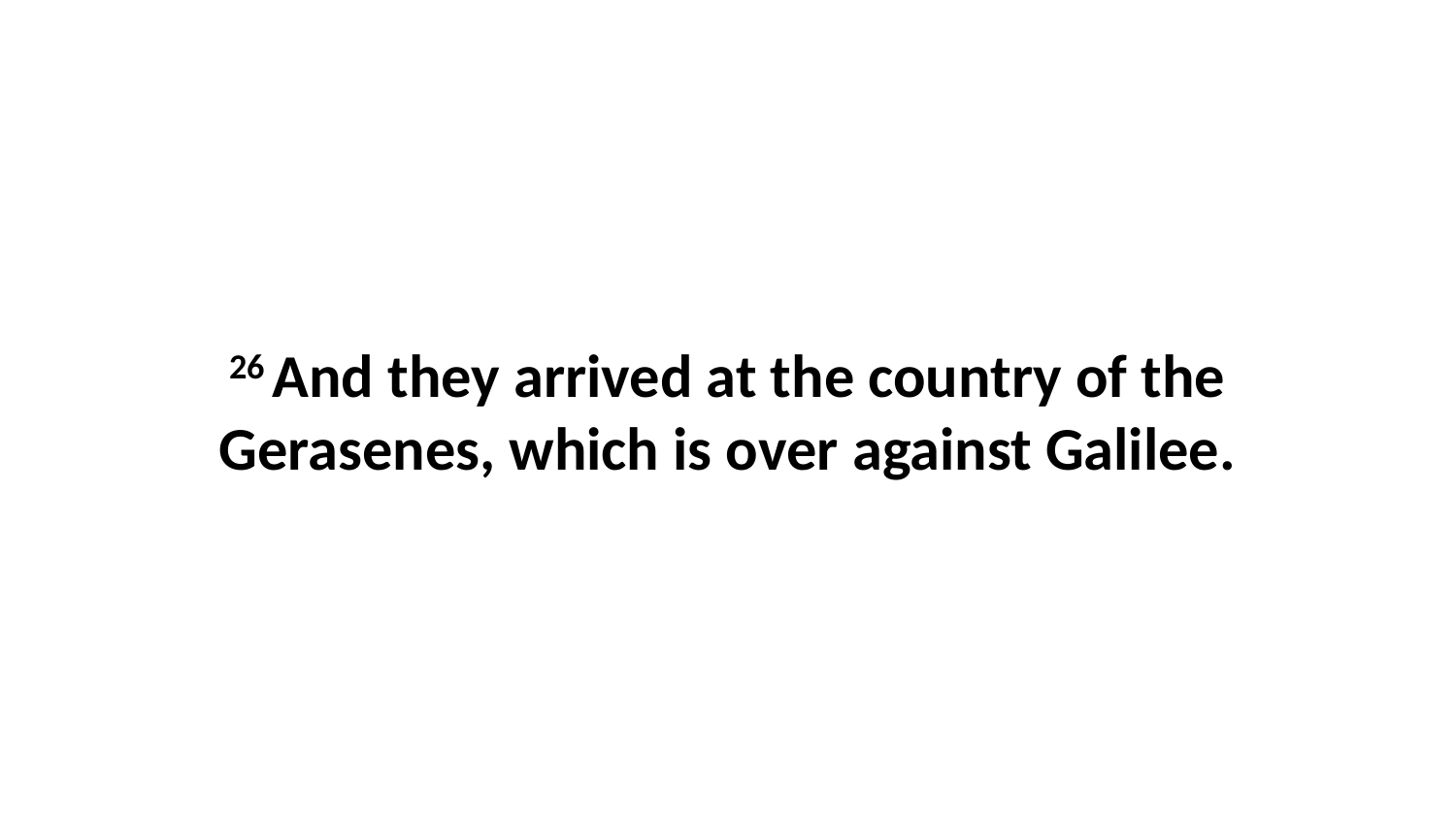

26 And they arrived at the country of the Gerasenes, which is over against Galilee.